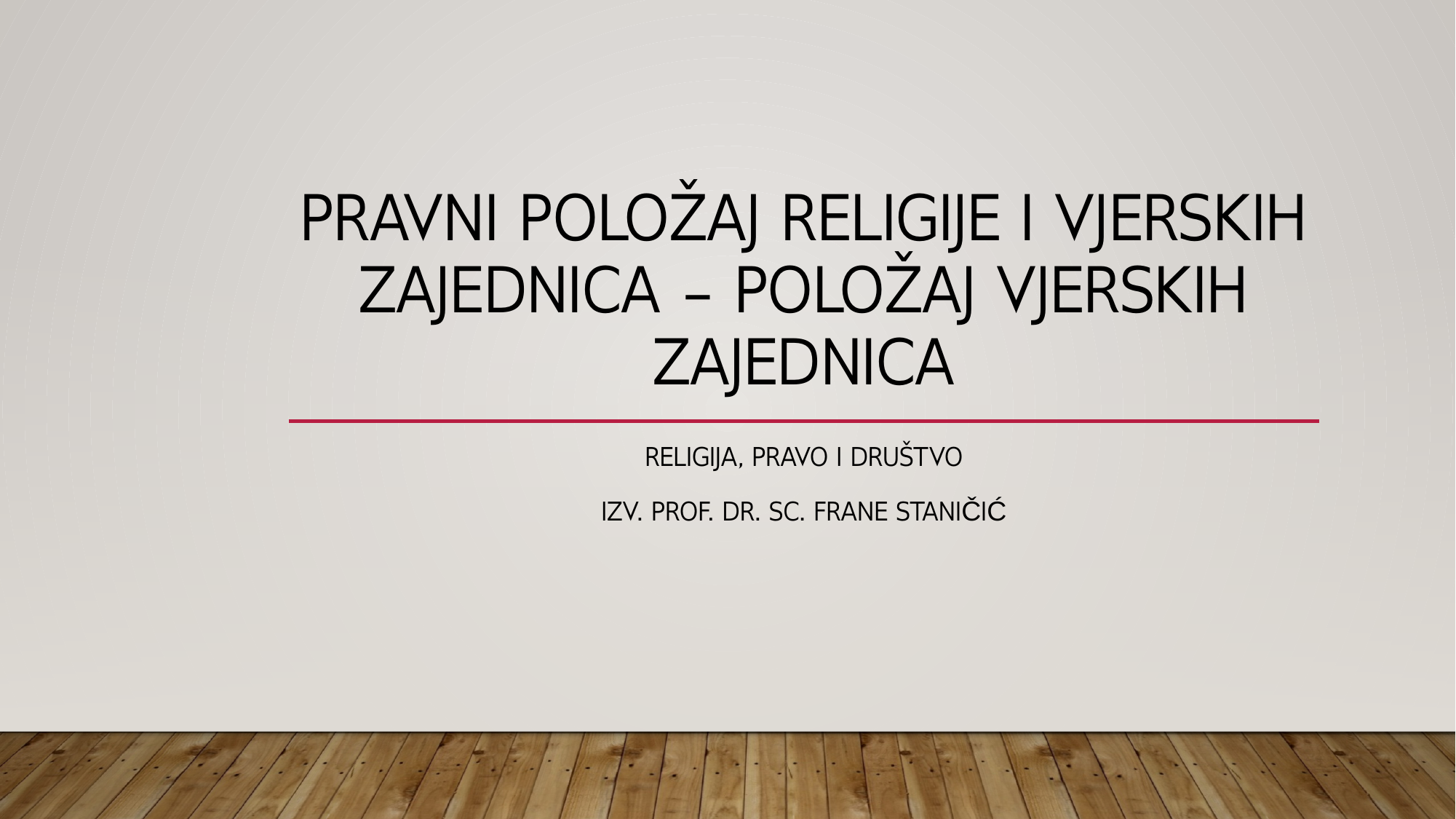

# Pravni položaj religije i vjerskih zajednica – položaj vjerskih zajednica
Religija, pravo i društvo
izv. prof. dr. sc. Frane Staničić